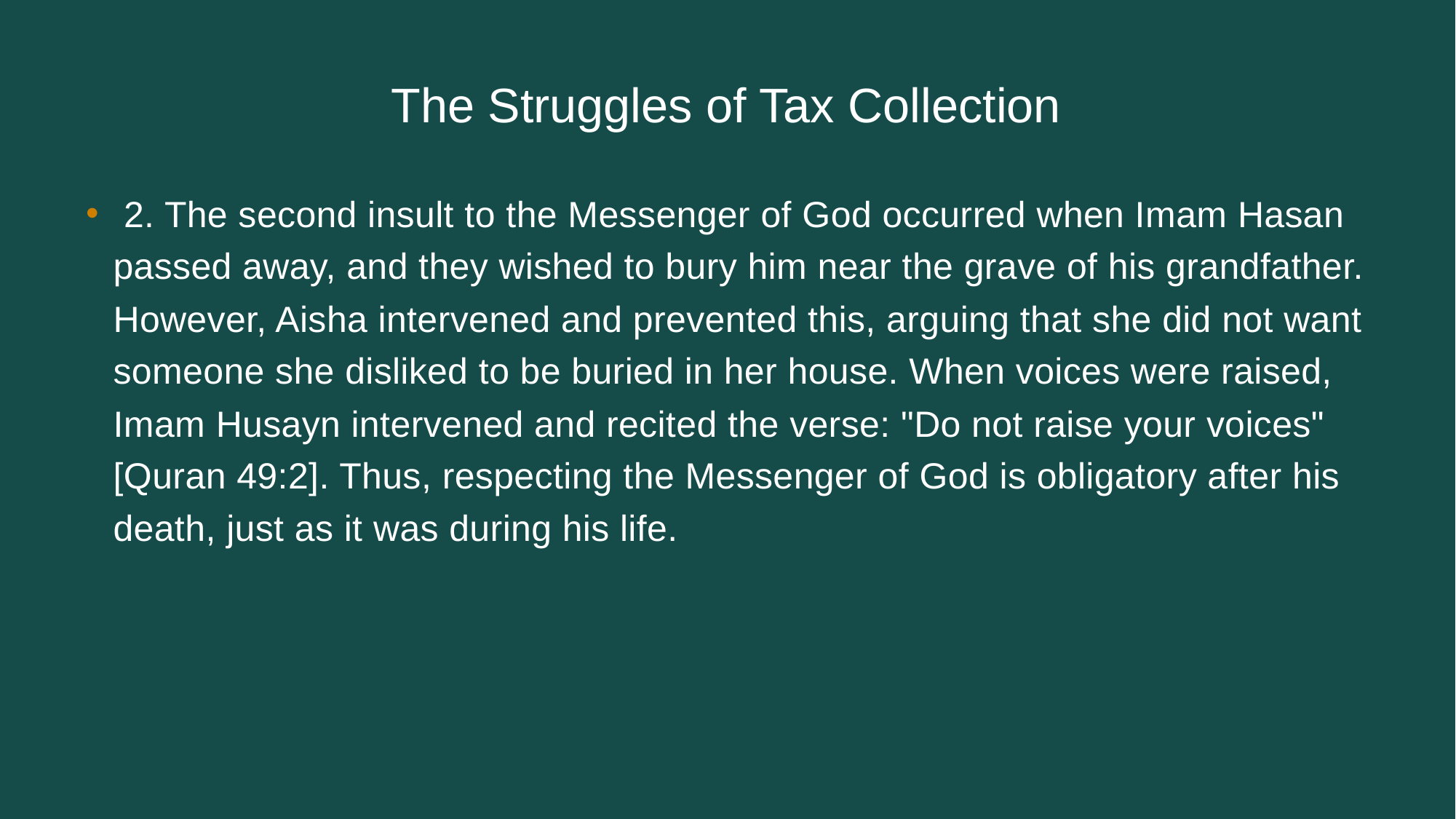

# The Struggles of Tax Collection
 2. The second insult to the Messenger of God occurred when Imam Hasan passed away, and they wished to bury him near the grave of his grandfather. However, Aisha intervened and prevented this, arguing that she did not want someone she disliked to be buried in her house. When voices were raised, Imam Husayn intervened and recited the verse: "Do not raise your voices" [Quran 49:2]. Thus, respecting the Messenger of God is obligatory after his death, just as it was during his life.